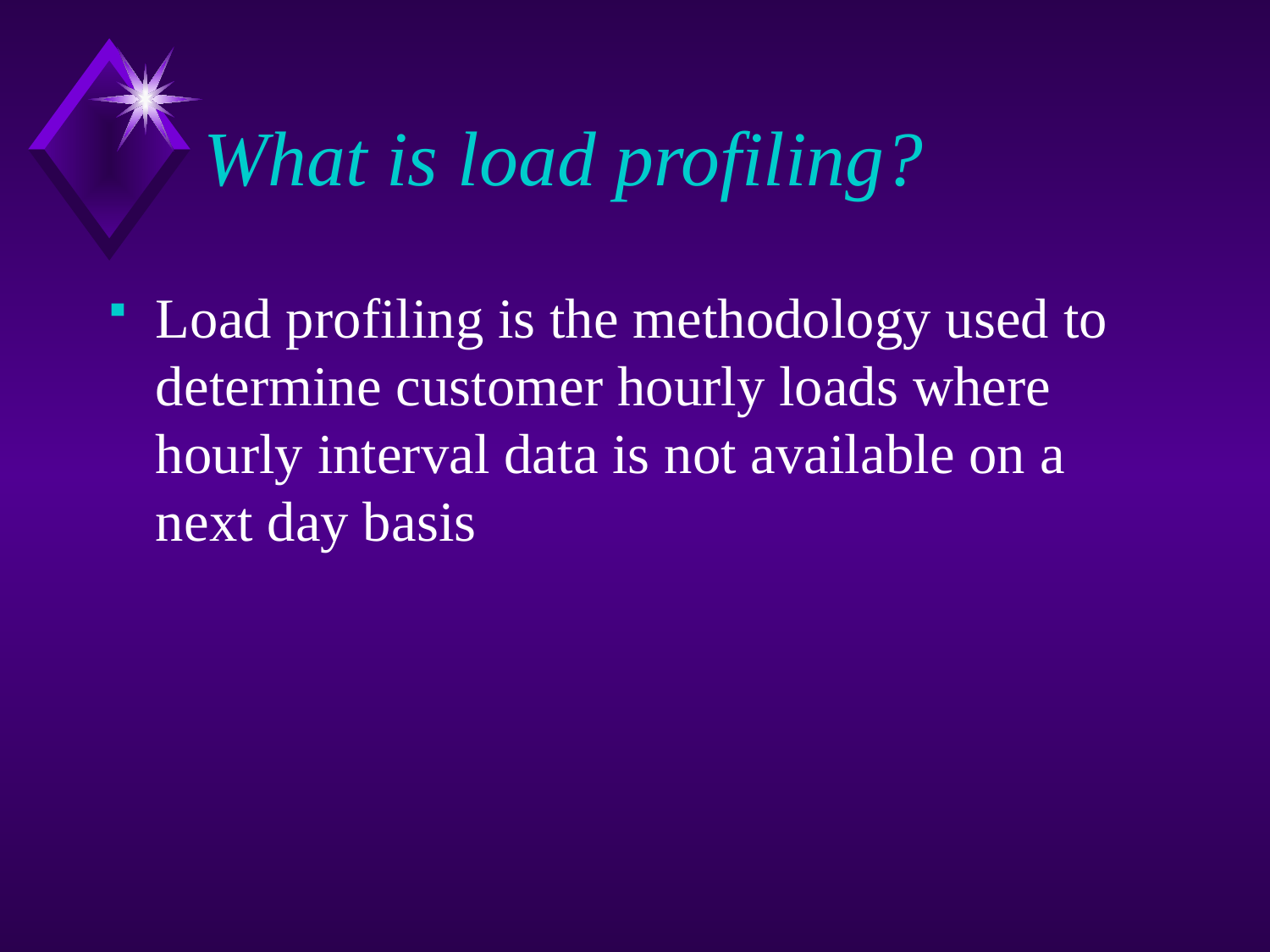

# What is load profiling?
Load profiling is the methodology used to determine customer hourly loads where hourly interval data is not available on a next day basis